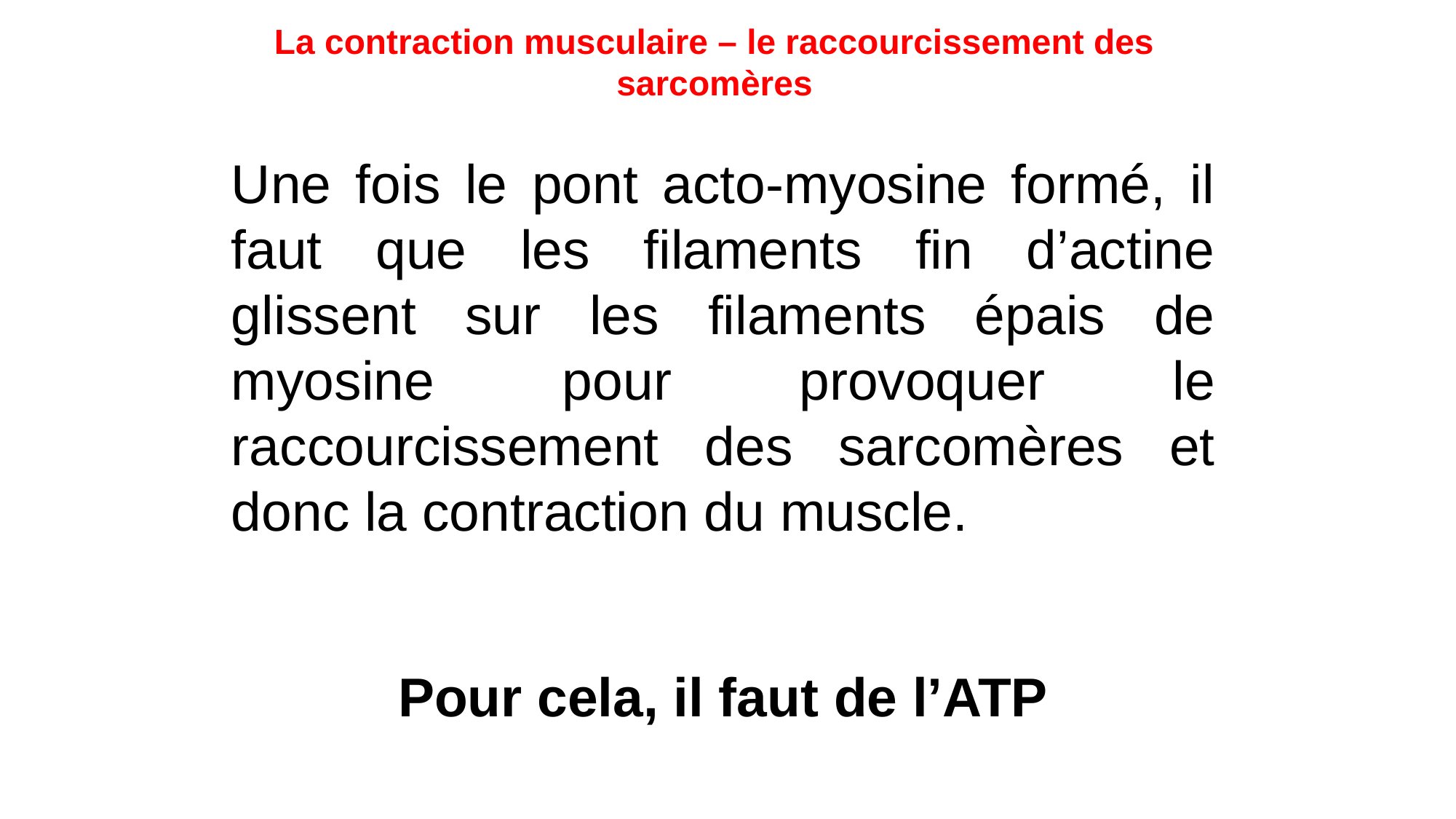

La contraction musculaire – le raccourcissement des sarcomères
Une fois le pont acto-myosine formé, il faut que les filaments fin d’actine glissent sur les filaments épais de myosine pour provoquer le raccourcissement des sarcomères et donc la contraction du muscle.

Pour cela, il faut de l’ATP